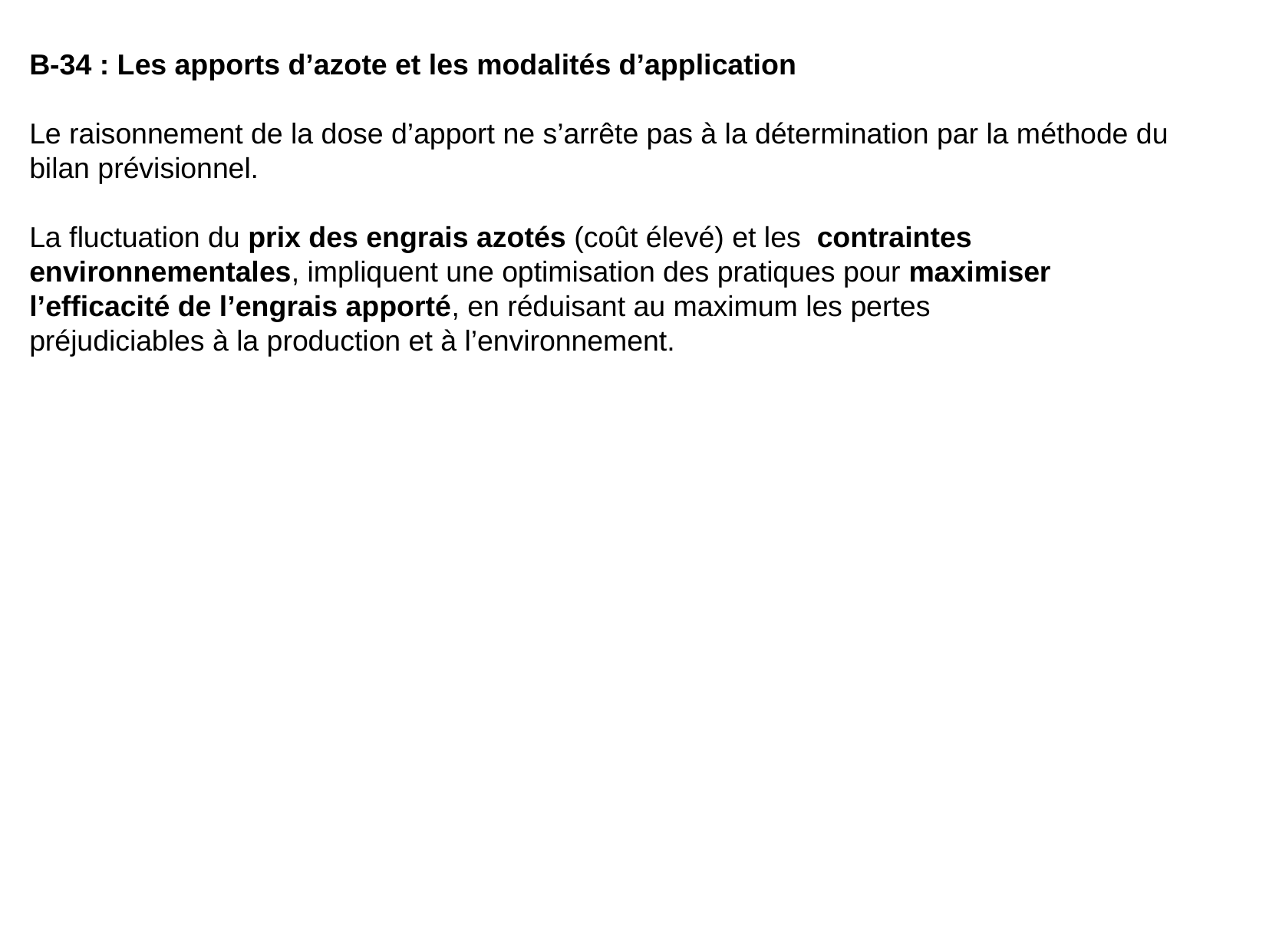

B-34 : Les apports d’azote et les modalités d’application

Le raisonnement de la dose d’apport ne s’arrête pas à la détermination par la méthode du
bilan prévisionnel.

La fluctuation du prix des engrais azotés (coût élevé) et les  contraintes  environnementales, impliquent une optimisation des pratiques pour maximiser l’efficacité de l’engrais apporté, en réduisant au maximum les pertes
préjudiciables à la production et à l’environnement.